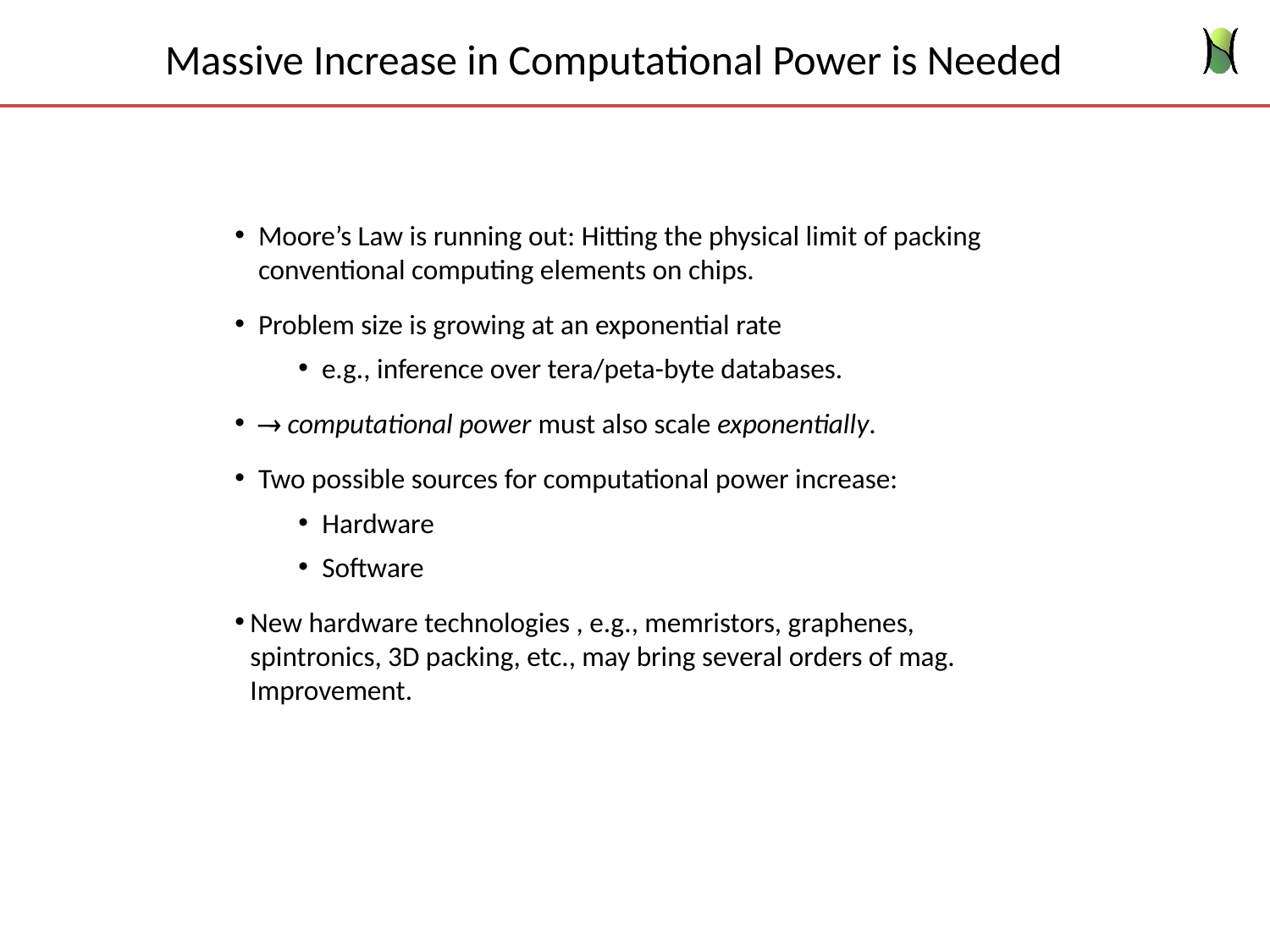

# Massive Increase in Computational Power is Needed
Moore’s Law is running out: Hitting the physical limit of packing conventional computing elements on chips.
Problem size is growing at an exponential rate
e.g., inference over tera/peta-byte databases.
→ computational power must also scale exponentially.
Two possible sources for computational power increase:
Hardware
Software
New hardware technologies , e.g., memristors, graphenes, spintronics, 3D packing, etc., may bring several orders of mag. Improvement.